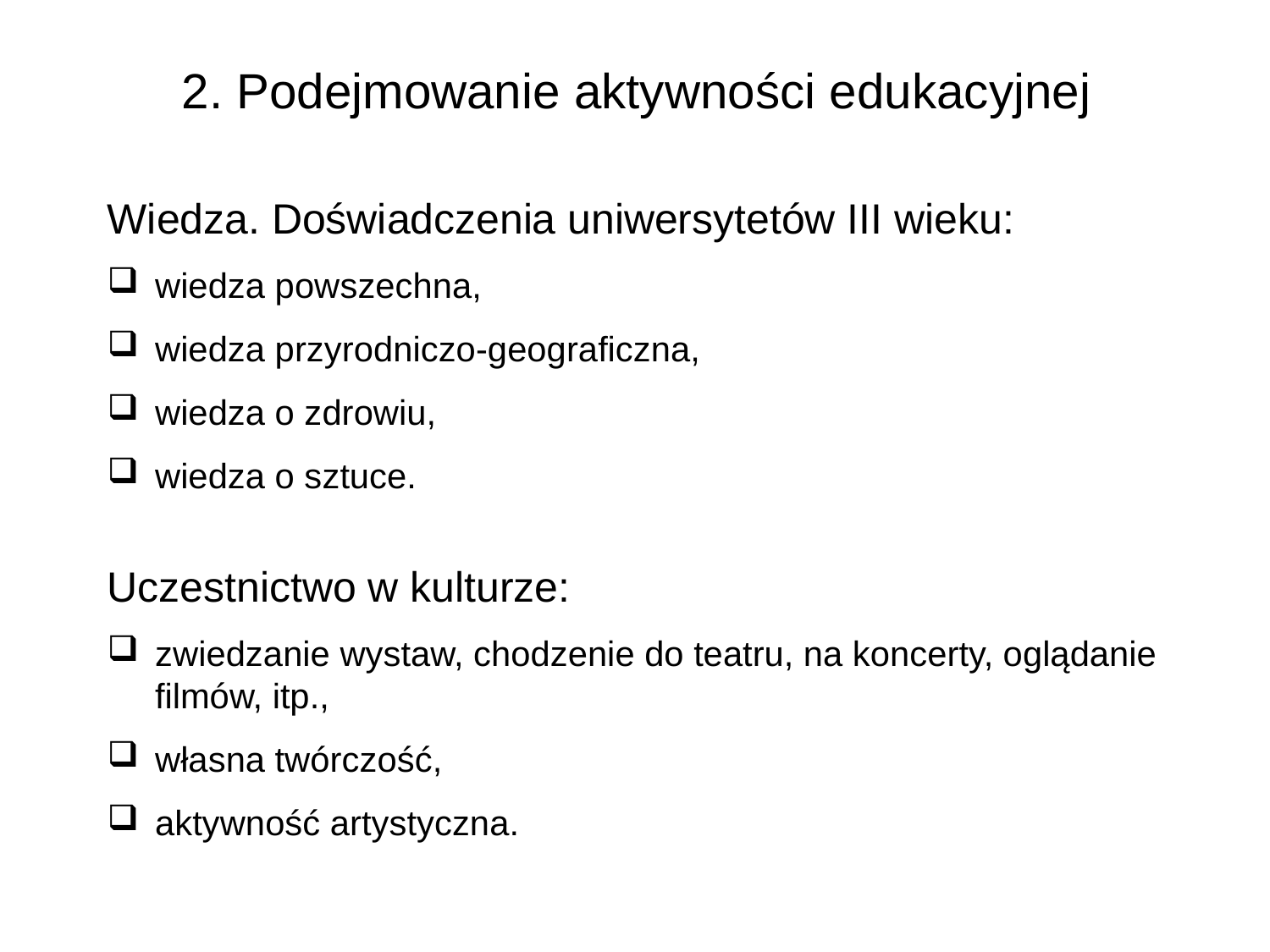

2. Podejmowanie aktywności edukacyjnej
Wiedza. Doświadczenia uniwersytetów III wieku:
wiedza powszechna,
wiedza przyrodniczo-geograficzna,
wiedza o zdrowiu,
wiedza o sztuce.
Uczestnictwo w kulturze:
zwiedzanie wystaw, chodzenie do teatru, na koncerty, oglądanie filmów, itp.,
własna twórczość,
aktywność artystyczna.